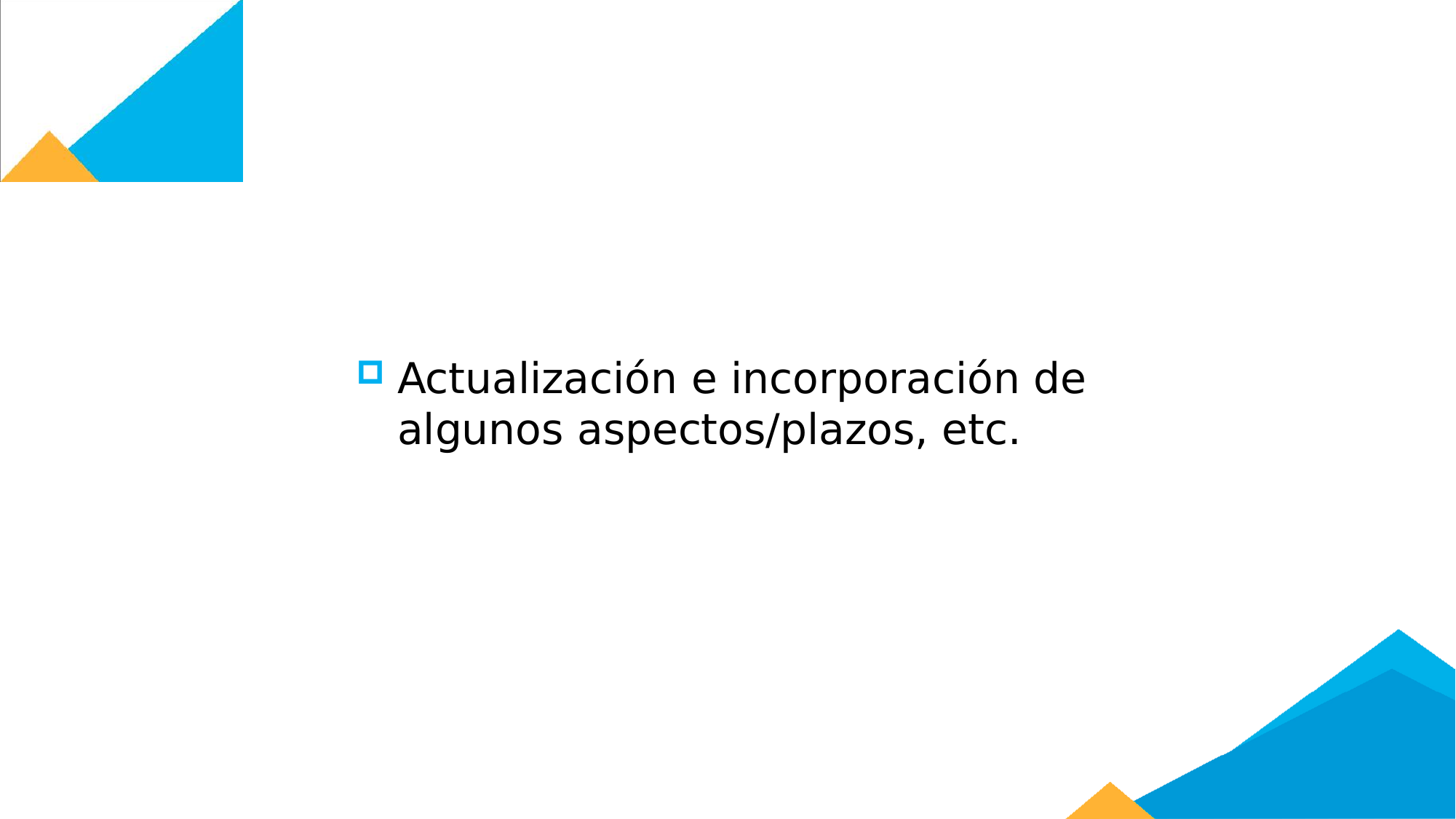

Actualización e incorporación de algunos aspectos/plazos, etc.